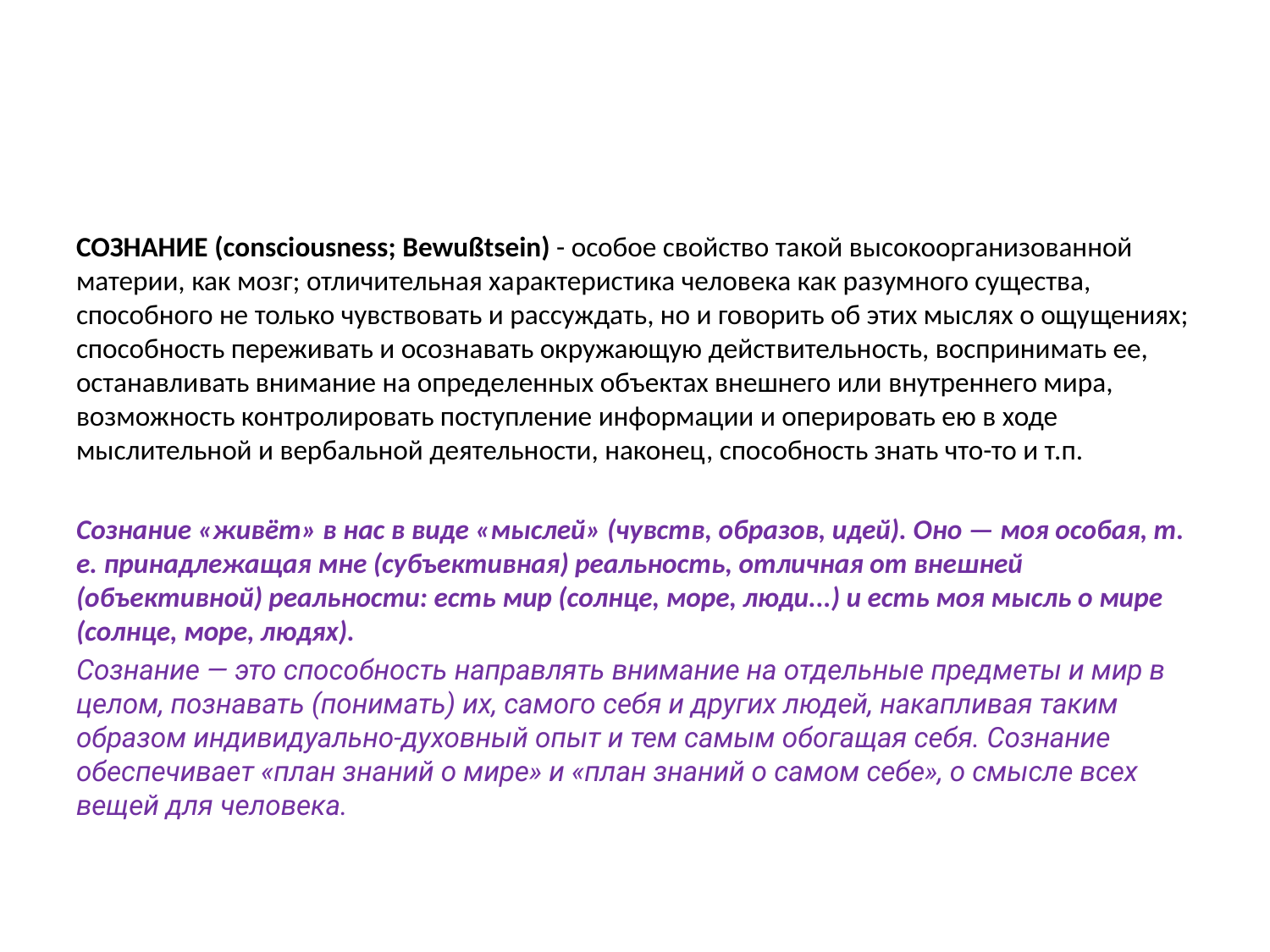

#
СОЗНАНИЕ (consciousness; Bewußtsein) - особое свойство та­кой высокоорганизованной материи, как мозг; отличительная ха­рактеристика человека как разумного существа, способного не толь­ко чувствовать и рассуждать, но и говорить об этих мыслях о ощу­щениях; способность переживать и осознавать окружающую дейст­вительность, воспринимать ее, останавливать внимание на опреде­ленных объектах внешнего или внутреннего мира, возможность кон­тролировать поступление информации и оперировать ею в ходе мыслительной и вербальной деятельности, наконец, способность знать что-то и т.п.

Сознание «живёт» в нас в виде «мыслей» (чувств, образов, идей). Оно — моя особая, т. е. принадлежащая мне (субъективная) реальность, отличная от внешней (объективной) реальности: есть мир (солнце, море, люди...) и есть моя мысль о мире (солнце, море, людях).
Сознание — это способность направлять внимание на отдельные предметы и мир в целом, познавать (понимать) их, самого себя и других людей, накапливая таким образом индивидуально-духовный опыт и тем самым обогащая себя. Сознание обеспечивает «план знаний о мире» и «план знаний о самом себе», о смысле всех вещей для человека.